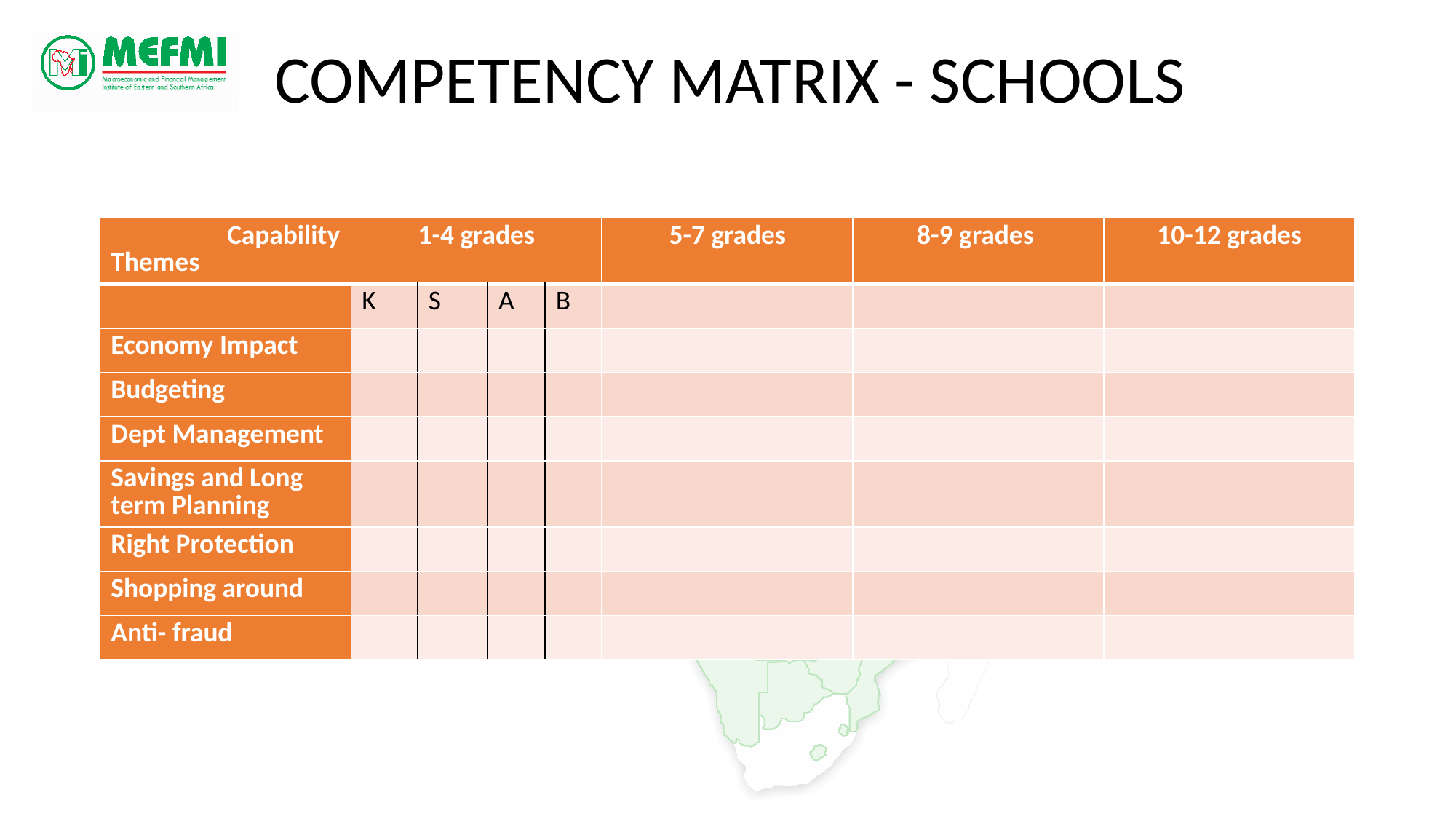

# Competency Matrix - schools
| Capability Themes | 1-4 grades |  |  |  | 5-7 grades | 8-9 grades | 10-12 grades |
| --- | --- | --- | --- | --- | --- | --- | --- |
|  | K | S | A | B |  |  |  |
| Economy Impact |  |  |  |  |  |  |  |
| Budgeting |  |  |  |  |  |  |  |
| Dept Management |  |  |  |  |  |  |  |
| Savings and Long term Planning |  |  |  |  |  |  |  |
| Right Protection |  |  |  |  |  |  |  |
| Shopping around |  |  |  |  |  |  |  |
| Anti- fraud |  |  |  |  |  |  |  |